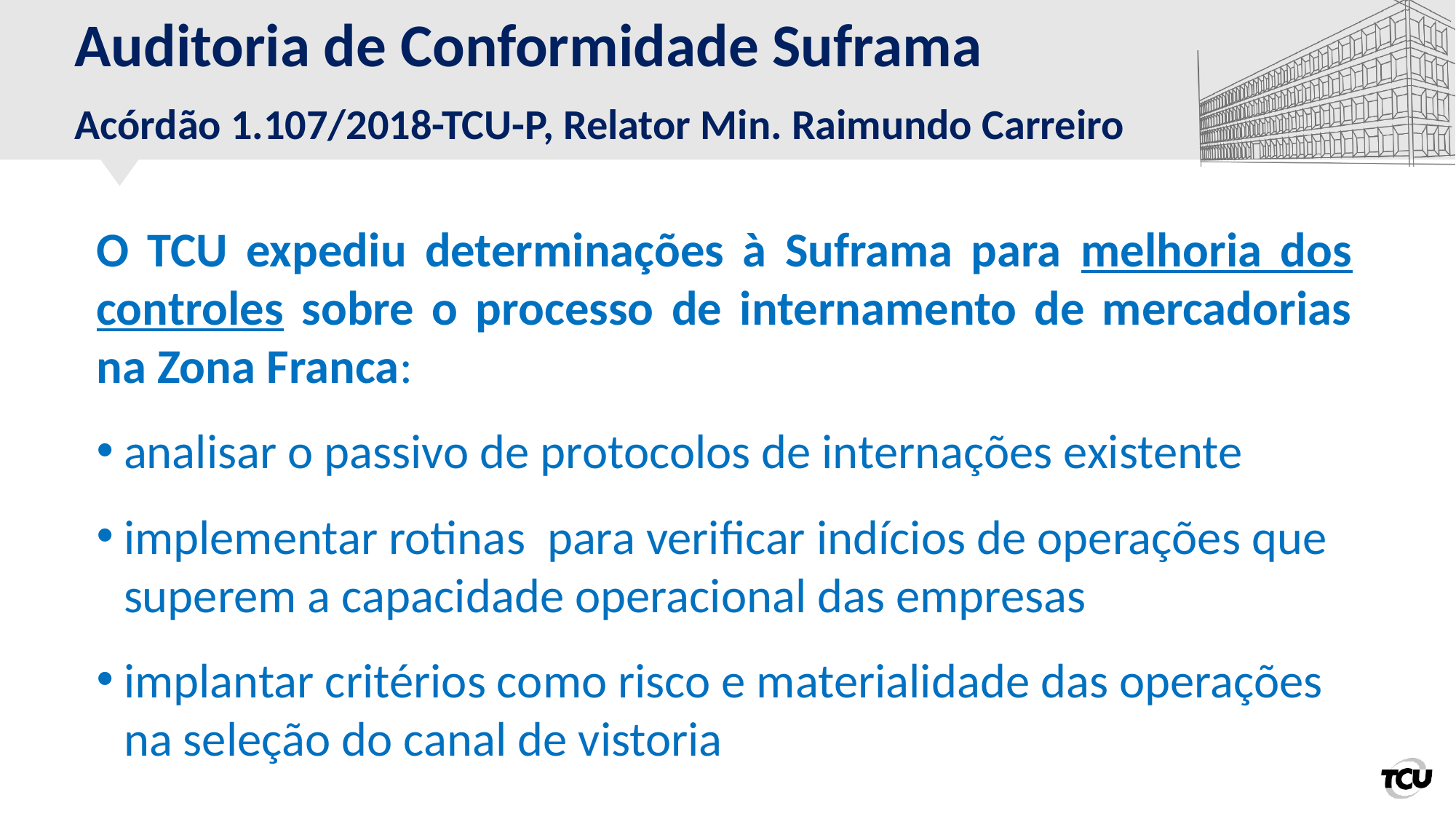

Auditoria de Conformidade Suframa
Acórdão 1.107/2018-TCU-P, Relator Min. Raimundo Carreiro
O TCU expediu determinações à Suframa para melhoria dos controles sobre o processo de internamento de mercadorias na Zona Franca:
analisar o passivo de protocolos de internações existente
implementar rotinas  para verificar indícios de operações que superem a capacidade operacional das empresas
implantar critérios como risco e materialidade das operações na seleção do canal de vistoria